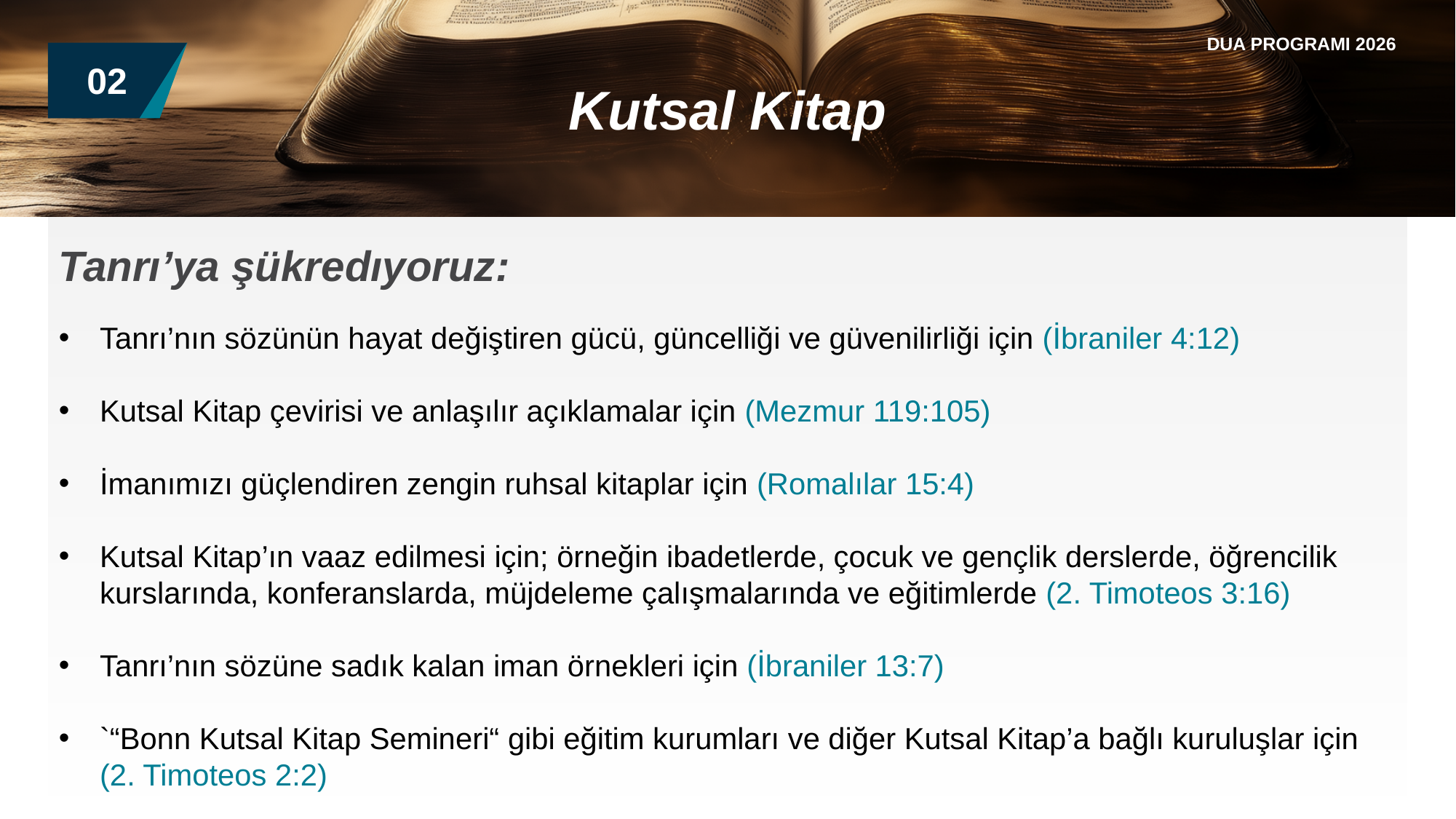

DUA PROGRAMI 2026

02
Kutsal Kitap

Tanrı’ya şükredıyoruz:
Tanrı’nın sözünün hayat değiştiren gücü, güncelliği ve güvenilirliği için (İbraniler 4:12)

Kutsal Kitap çevirisi ve anlaşılır açıklamalar için (Mezmur 119:105)

İmanımızı güçlendiren zengin ruhsal kitaplar için (Romalılar 15:4)

Kutsal Kitap’ın vaaz edilmesi için; örneğin ibadetlerde, çocuk ve gençlik derslerde, öğrencilik kurslarında, konferanslarda, müjdeleme çalışmalarında ve eğitimlerde (2. Timoteos 3:16)

Tanrı’nın sözüne sadık kalan iman örnekleri için (İbraniler 13:7)

`“Bonn Kutsal Kitap Semineri“ gibi eğitim kurumları ve diğer Kutsal Kitap’a bağlı kuruluşlar için (2. Timoteos 2:2)